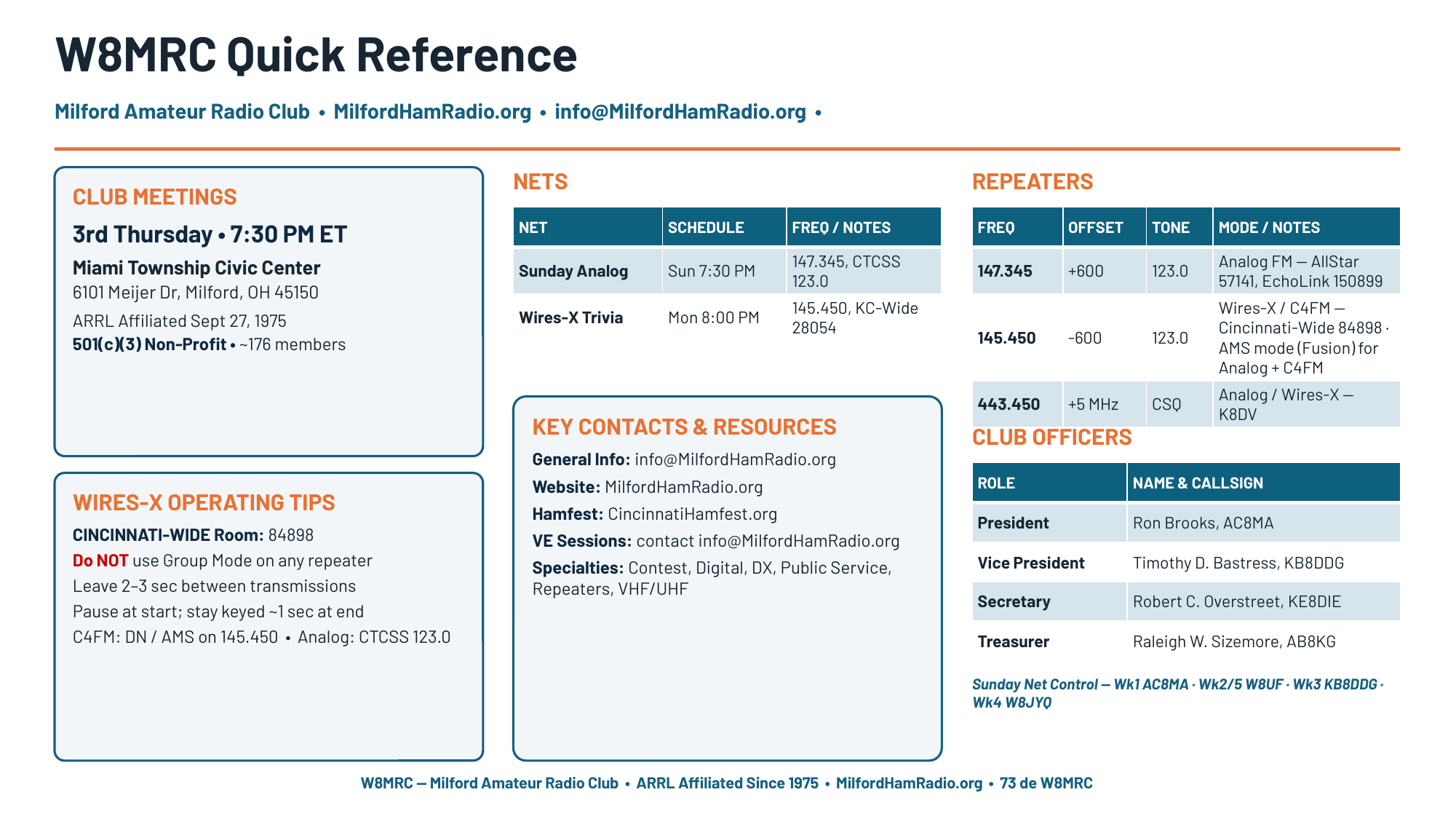

W8MRC Quick Reference
Milford Amateur Radio Club  •  MilfordHamRadio.org  •  info@MilfordHamRadio.org  •

CLUB MEETINGS
3rd Thursday • 7:30 PM ET
Miami Township Civic Center
6101 Meijer Dr, Milford, OH 45150
ARRL Affiliated Sept 27, 1975
501(c)(3) Non-Profit • ~176 members
NETS
REPEATERS
| NET | SCHEDULE | FREQ / NOTES |
| --- | --- | --- |
| Sunday Analog | Sun 7:30 PM | 147.345, CTCSS 123.0 |
| Wires-X Trivia | Mon 8:00 PM | 145.450, KC-Wide 28054 |
| FREQ | OFFSET | TONE | MODE / NOTES |
| --- | --- | --- | --- |
| 147.345 | +600 | 123.0 | Analog FM — AllStar 57141, EchoLink 150899 |
| 145.450 | -600 | 123.0 | Wires-X / C4FM — Cincinnati-Wide 84898 · AMS mode (Fusion) for Analog + C4FM |
| 443.450 | +5 MHz | CSQ | Analog / Wires-X — K8DV |
KEY CONTACTS & RESOURCES
General Info: info@MilfordHamRadio.org
Website: MilfordHamRadio.org
Hamfest: CincinnatiHamfest.org
VE Sessions: contact info@MilfordHamRadio.org
Specialties: Contest, Digital, DX, Public Service, Repeaters, VHF/UHF
CLUB OFFICERS
| ROLE | NAME & CALLSIGN |
| --- | --- |
| President | Ron Brooks, AC8MA |
| Vice President | Timothy D. Bastress, KB8DDG |
| Secretary | Robert C. Overstreet, KE8DIE |
| Treasurer | Raleigh W. Sizemore, AB8KG |
WIRES-X OPERATING TIPS
CINCINNATI-WIDE Room: 84898
Do NOT use Group Mode on any repeater
Leave 2–3 sec between transmissions
Pause at start; stay keyed ~1 sec at end
C4FM: DN / AMS on 145.450  •  Analog: CTCSS 123.0
Sunday Net Control — Wk1 AC8MA · Wk2/5 W8UF · Wk3 KB8DDG · Wk4 W8JYQ
W8MRC — Milford Amateur Radio Club  •  ARRL Affiliated Since 1975  •  MilfordHamRadio.org  •  73 de W8MRC